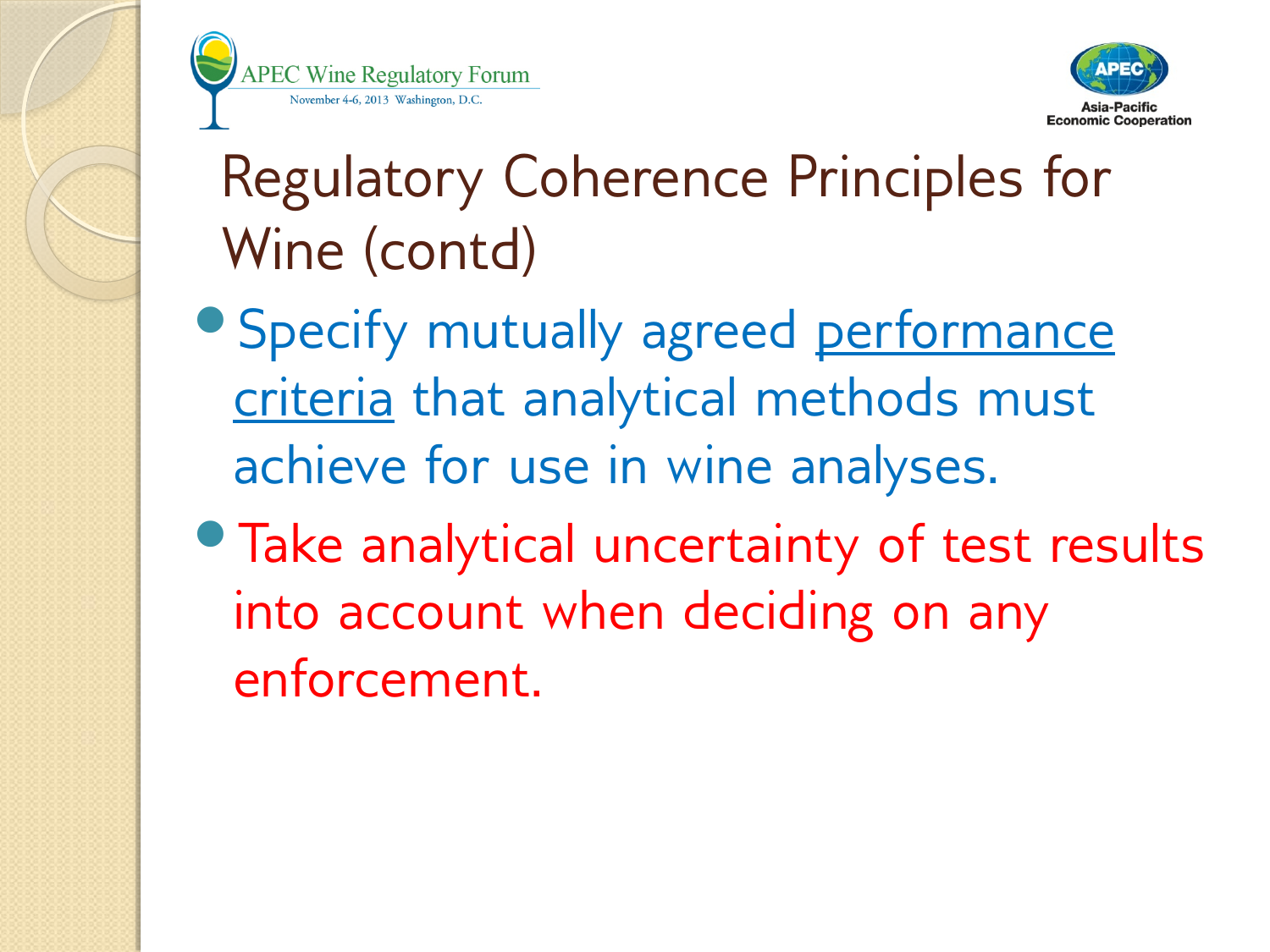

# Regulatory Coherence Principles for Wine (contd)
Specify mutually agreed performance criteria that analytical methods must achieve for use in wine analyses.
Take analytical uncertainty of test results into account when deciding on any enforcement.